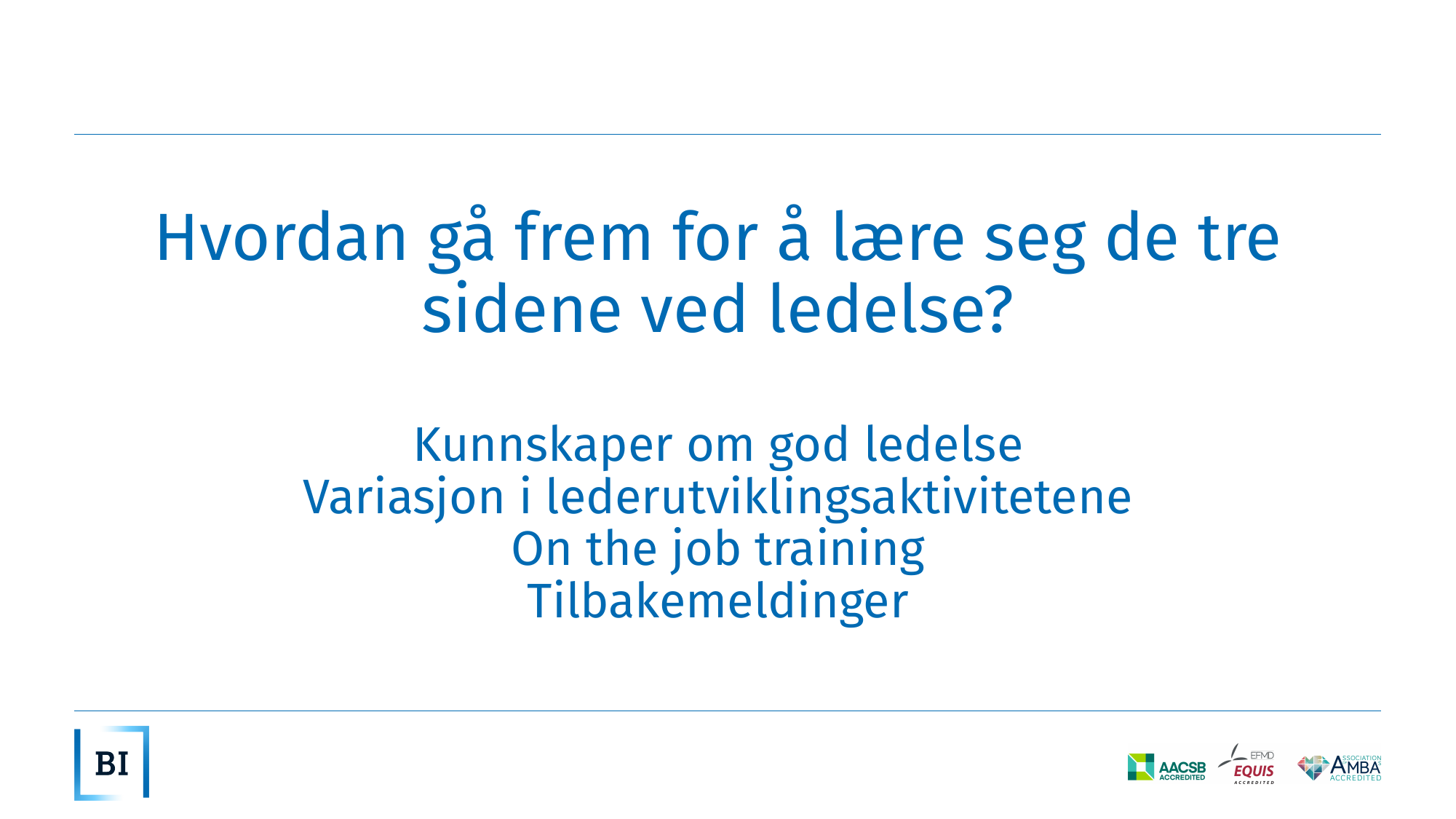

# Hvordan gå frem for å lære seg de tre sidene ved ledelse? Kunnskaper om god ledelse Variasjon i lederutviklingsaktivitetene On the job training Tilbakemeldinger